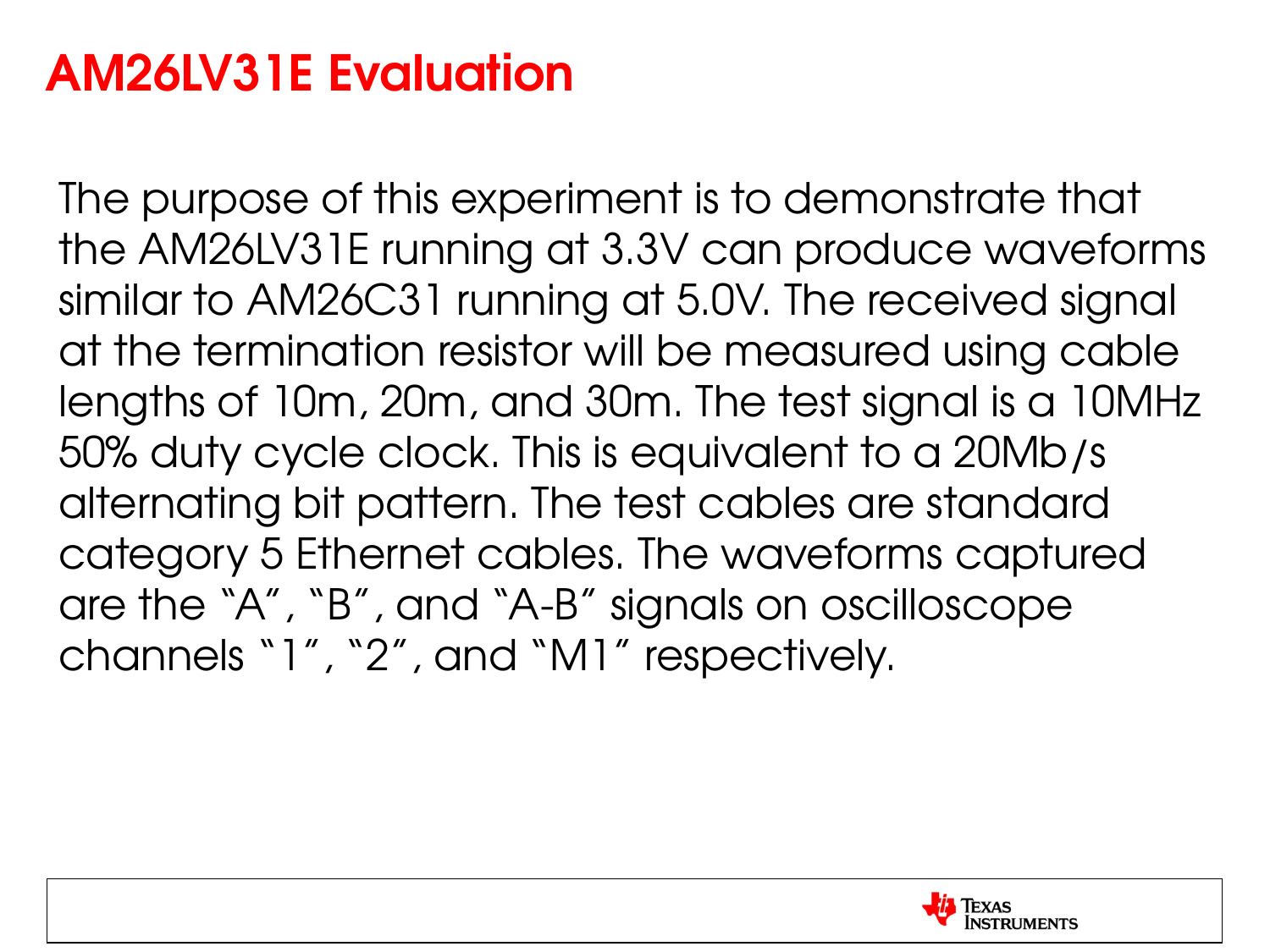

# AM26LV31E Evaluation
The purpose of this experiment is to demonstrate that the AM26LV31E running at 3.3V can produce waveforms similar to AM26C31 running at 5.0V. The received signal at the termination resistor will be measured using cable lengths of 10m, 20m, and 30m. The test signal is a 10MHz 50% duty cycle clock. This is equivalent to a 20Mb/s alternating bit pattern. The test cables are standard category 5 Ethernet cables. The waveforms captured are the “A”, “B”, and “A-B” signals on oscilloscope channels “1”, “2”, and “M1” respectively.